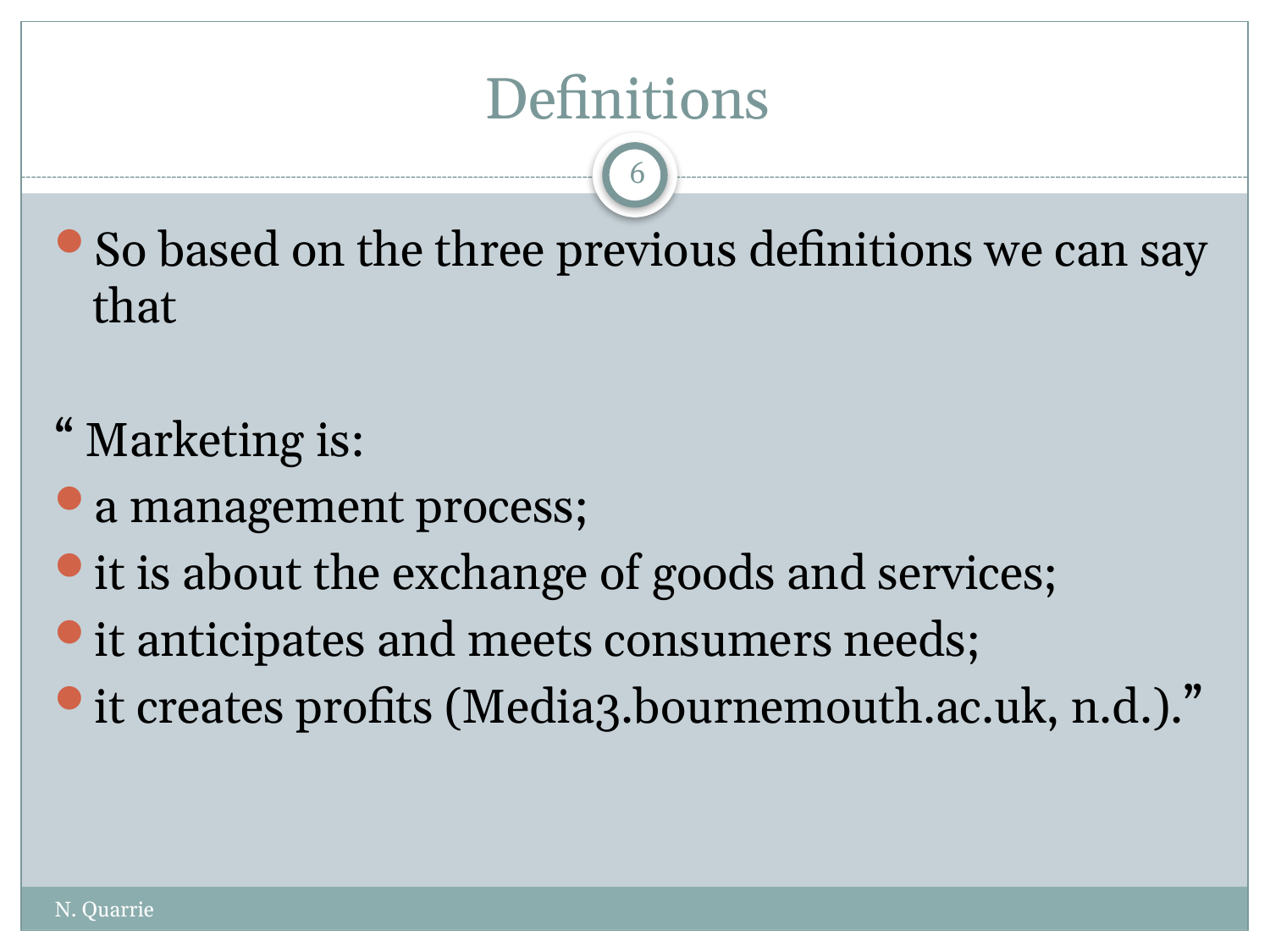

# Definitions
6
So based on the three previous definitions we can say that

“ Marketing is:
a management process;
it is about the exchange of goods and services;
it anticipates and meets consumers needs;
it creates profits (Media3.bournemouth.ac.uk, n.d.).”

N. Quarrie